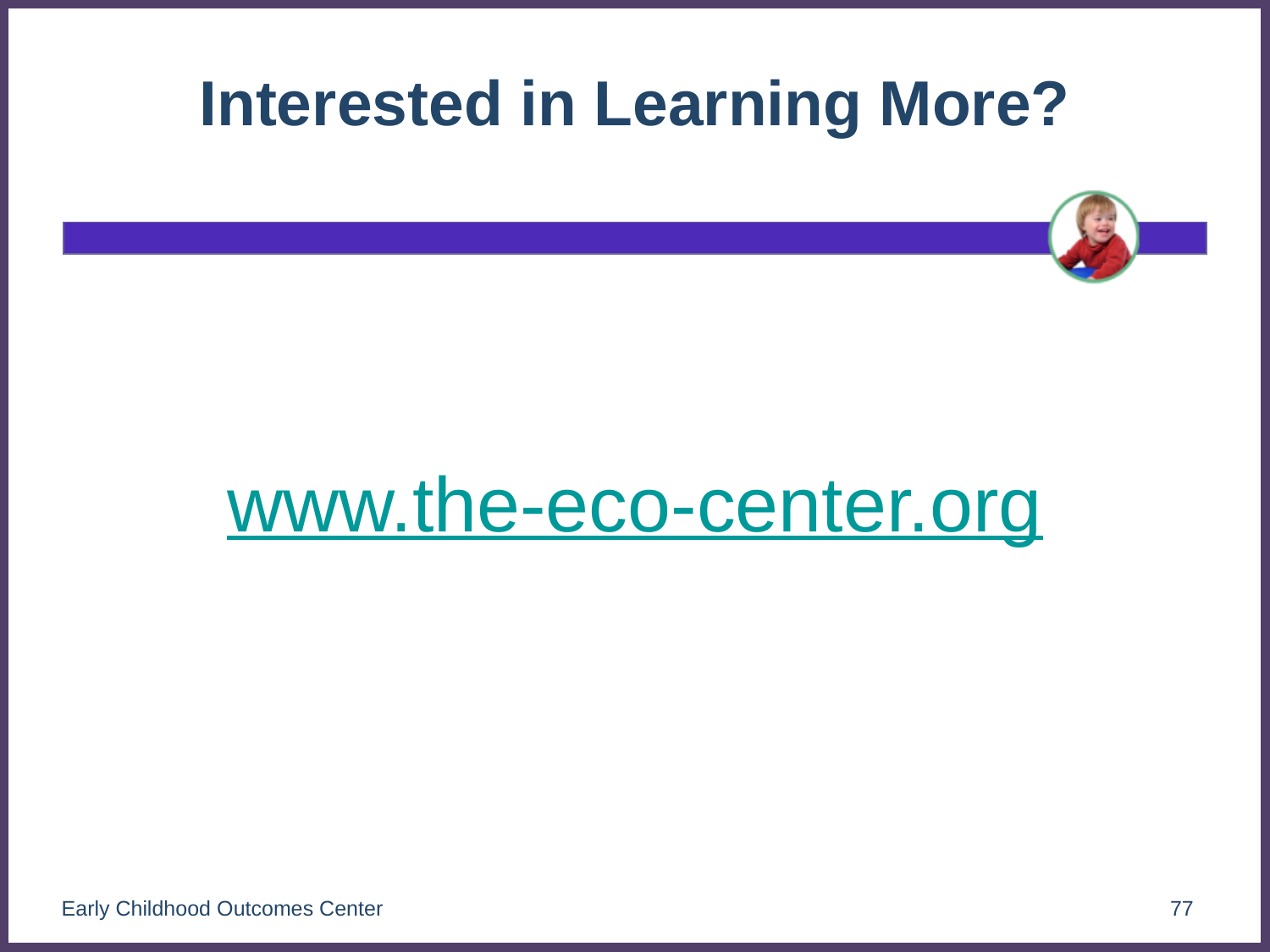

# Interested in Learning More?

www.the-eco-center.org
Early Childhood Outcomes Center
77